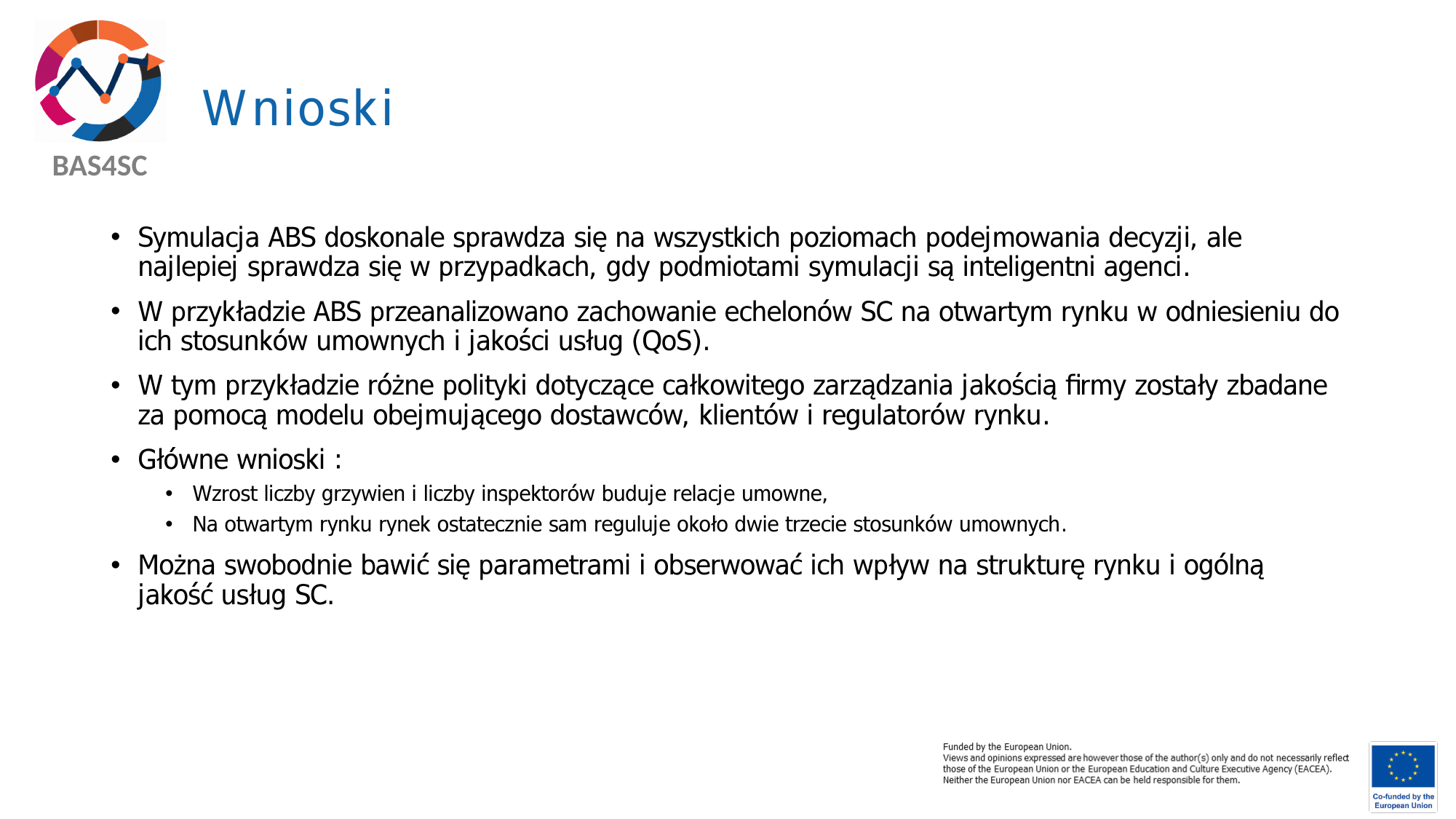

# Wnioski
Symulacja ABS doskonale sprawdza się na wszystkich poziomach podejmowania decyzji, ale najlepiej sprawdza się w przypadkach, gdy podmiotami symulacji są inteligentni agenci.
W przykładzie ABS przeanalizowano zachowanie echelonów SC na otwartym rynku w odniesieniu do ich stosunków umownych i jakości usług (QoS).
W tym przykładzie różne polityki dotyczące całkowitego zarządzania jakością firmy zostały zbadane za pomocą modelu obejmującego dostawców, klientów i regulatorów rynku.
Główne wnioski :
Wzrost liczby grzywien i liczby inspektorów buduje relacje umowne,
Na otwartym rynku rynek ostatecznie sam reguluje około dwie trzecie stosunków umownych.
Można swobodnie bawić się parametrami i obserwować ich wpływ na strukturę rynku i ogólną jakość usług SC.